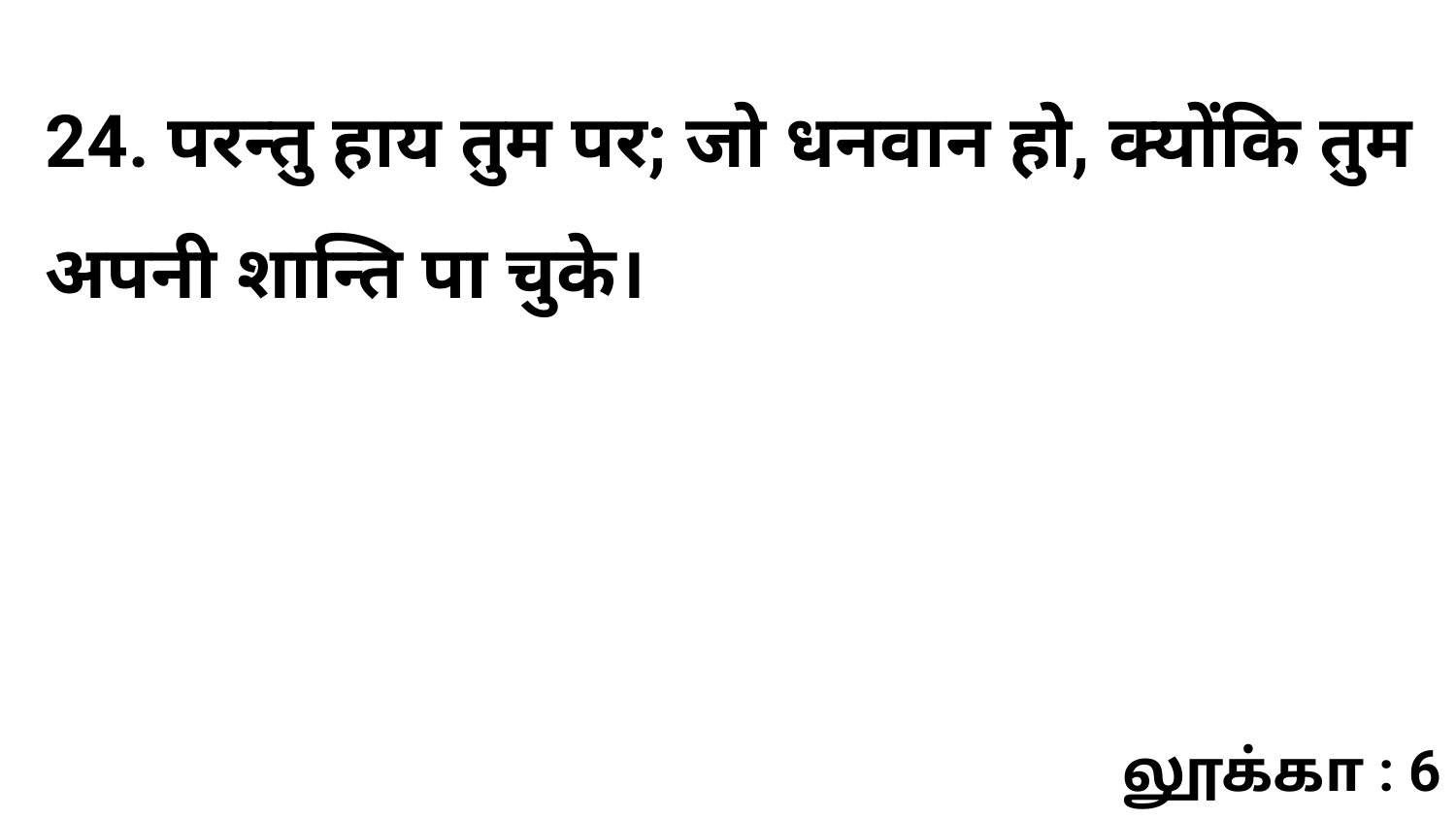

24. परन्तु हाय तुम पर; जो धनवान हो, क्योंकि तुम अपनी शान्ति पा चुके।
லூக்கா : 6